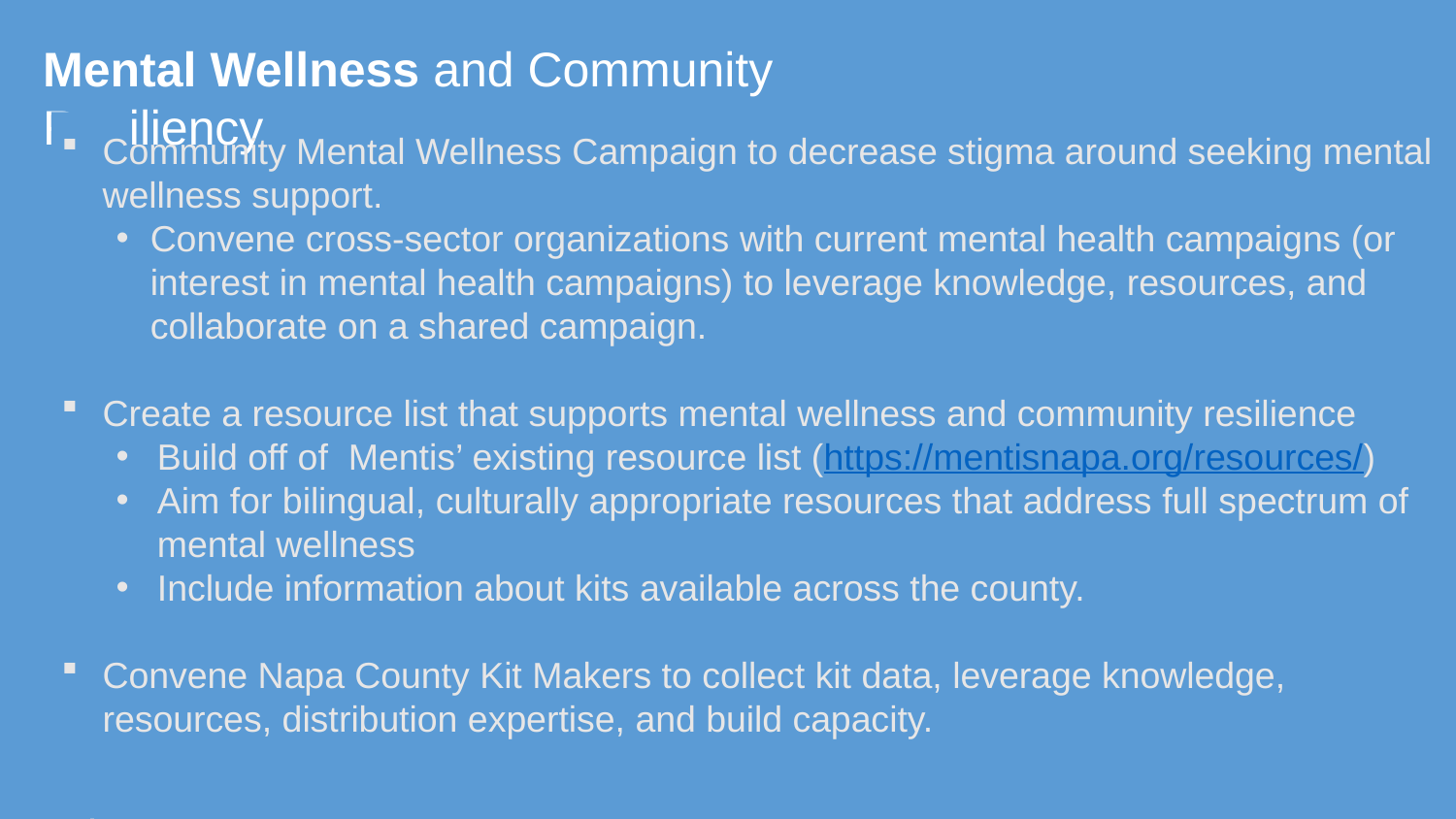

Mental Wellness and Community Resiliency

Community Mental Wellness Campaign to decrease stigma around seeking mental wellness support.
Convene cross-sector organizations with current mental health campaigns (or interest in mental health campaigns) to leverage knowledge, resources, and collaborate on a shared campaign.

Create a resource list that supports mental wellness and community resilience
Build off of  Mentis’ existing resource list (https://mentisnapa.org/resources/)
Aim for bilingual, culturally appropriate resources that address full spectrum of mental wellness
Include information about kits available across the county.

Convene Napa County Kit Makers to collect kit data, leverage knowledge, resources, distribution expertise, and build capacity.